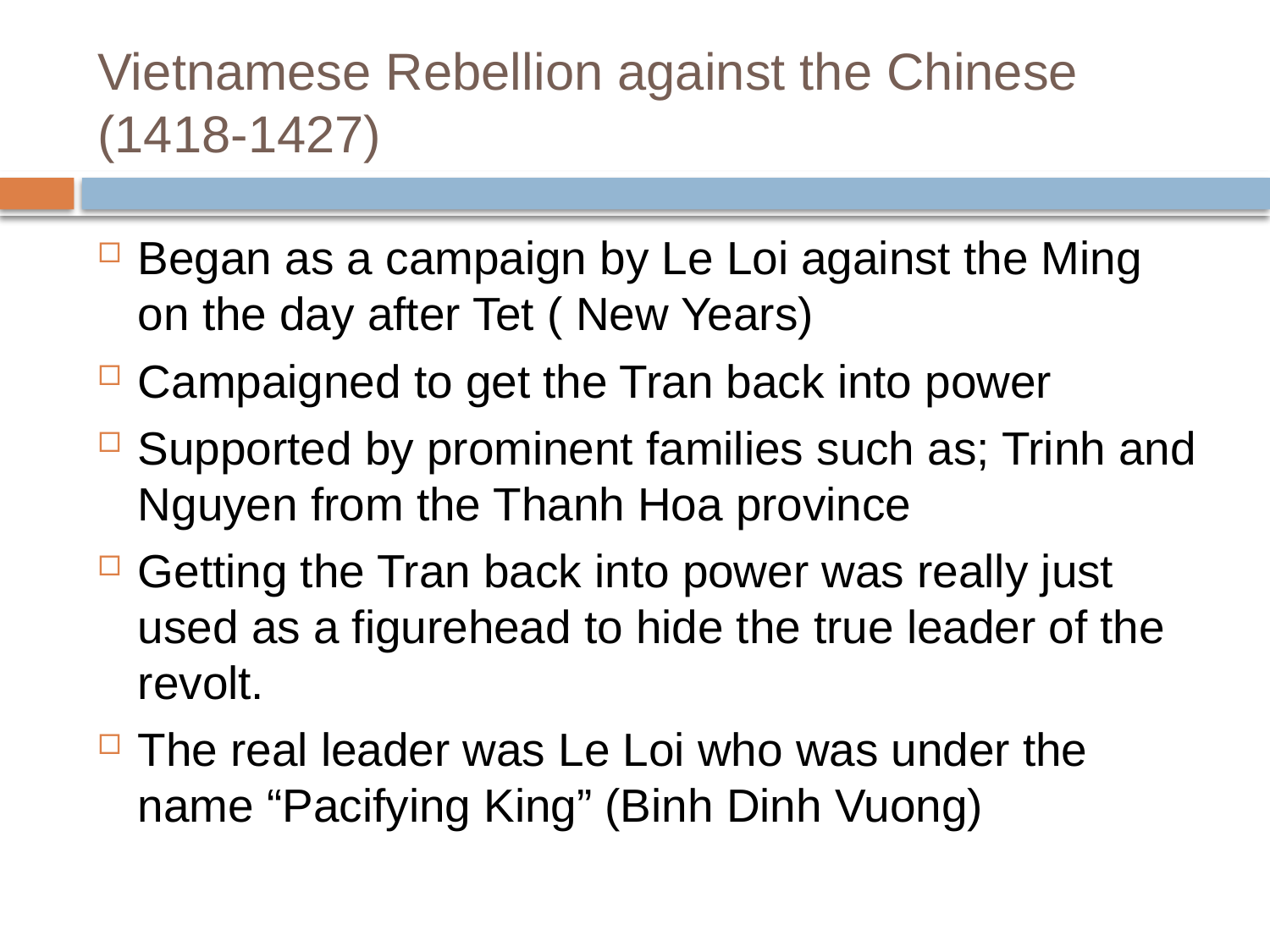

# Vietnamese Rebellion against the Chinese (1418-1427)
Began as a campaign by Le Loi against the Ming on the day after Tet ( New Years)
Campaigned to get the Tran back into power
Supported by prominent families such as; Trinh and Nguyen from the Thanh Hoa province
Getting the Tran back into power was really just used as a figurehead to hide the true leader of the revolt.
The real leader was Le Loi who was under the name “Pacifying King” (Binh Dinh Vuong)